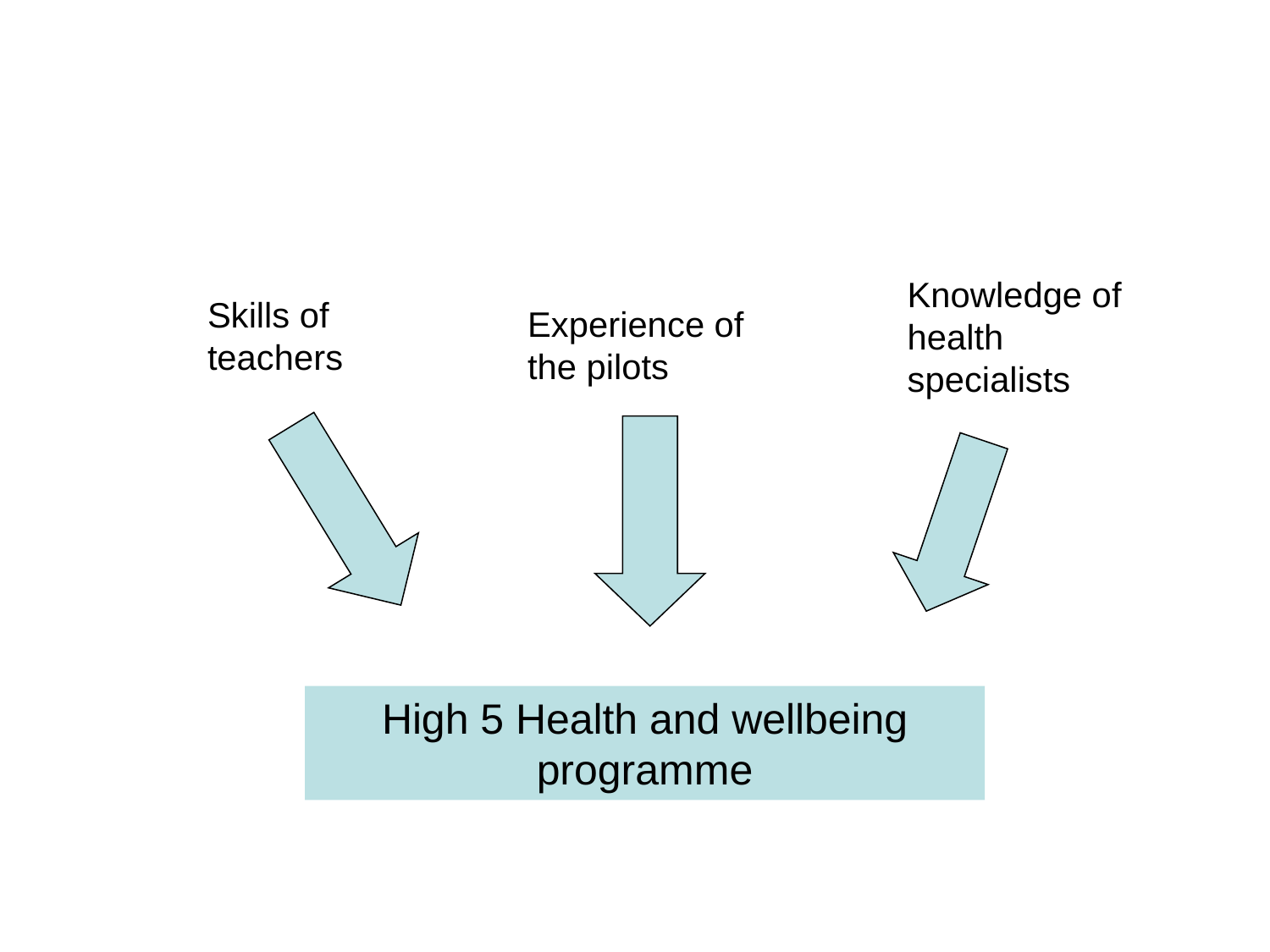

#
Knowledge of health specialists
Skills of teachers
Experience of the pilots

High 5 Health and wellbeing programme